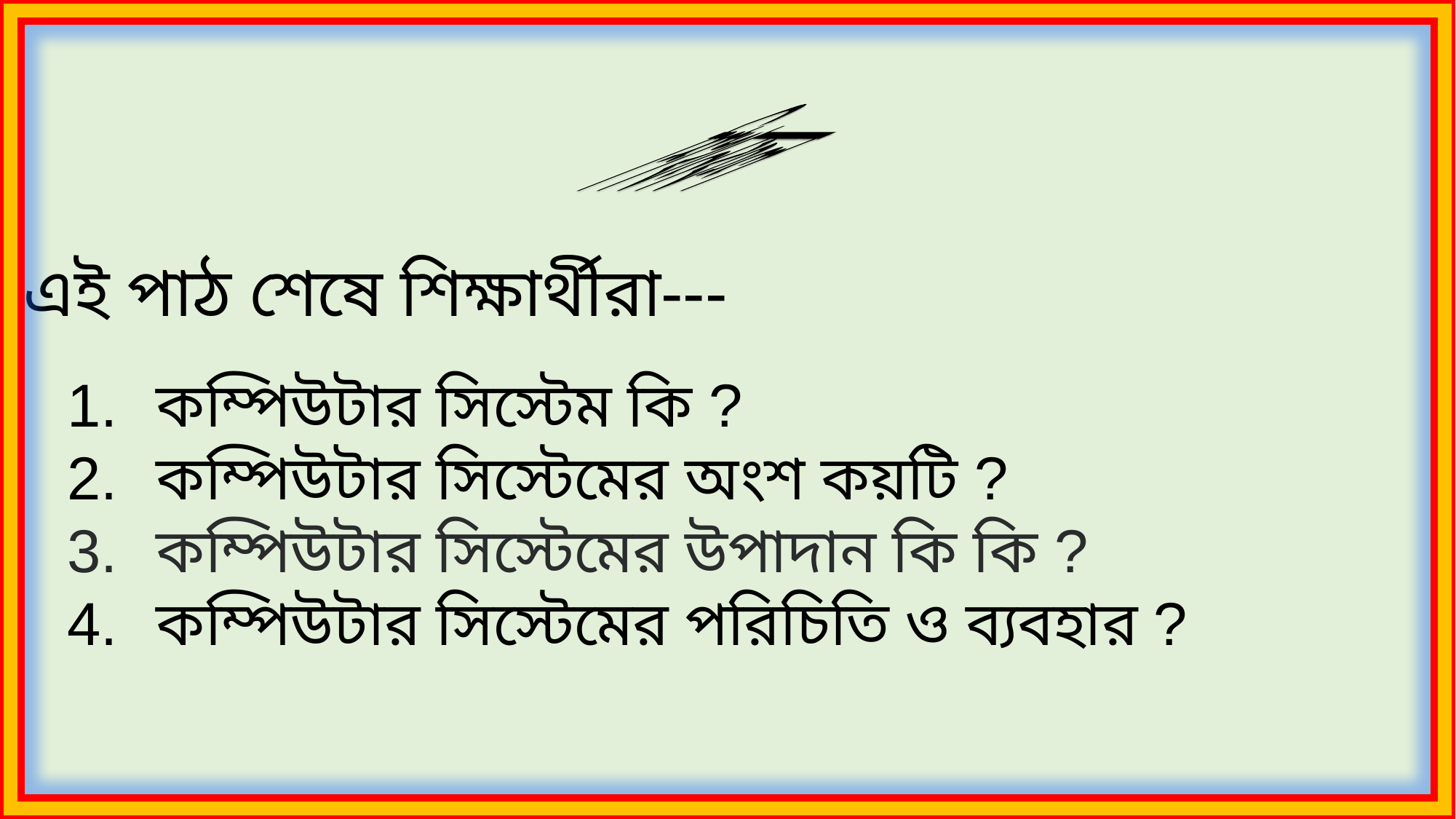

শিখনফল
এই পাঠ শেষে শিক্ষার্থীরা---
কম্পিউটার সিস্টেম কি ?
কম্পিউটার সিস্টেমের অংশ কয়টি ?
কম্পিউটার সিস্টেমের উপাদান কি কি ?
কম্পিউটার সিস্টেমের পরিচিতি ও ব্যবহার ?